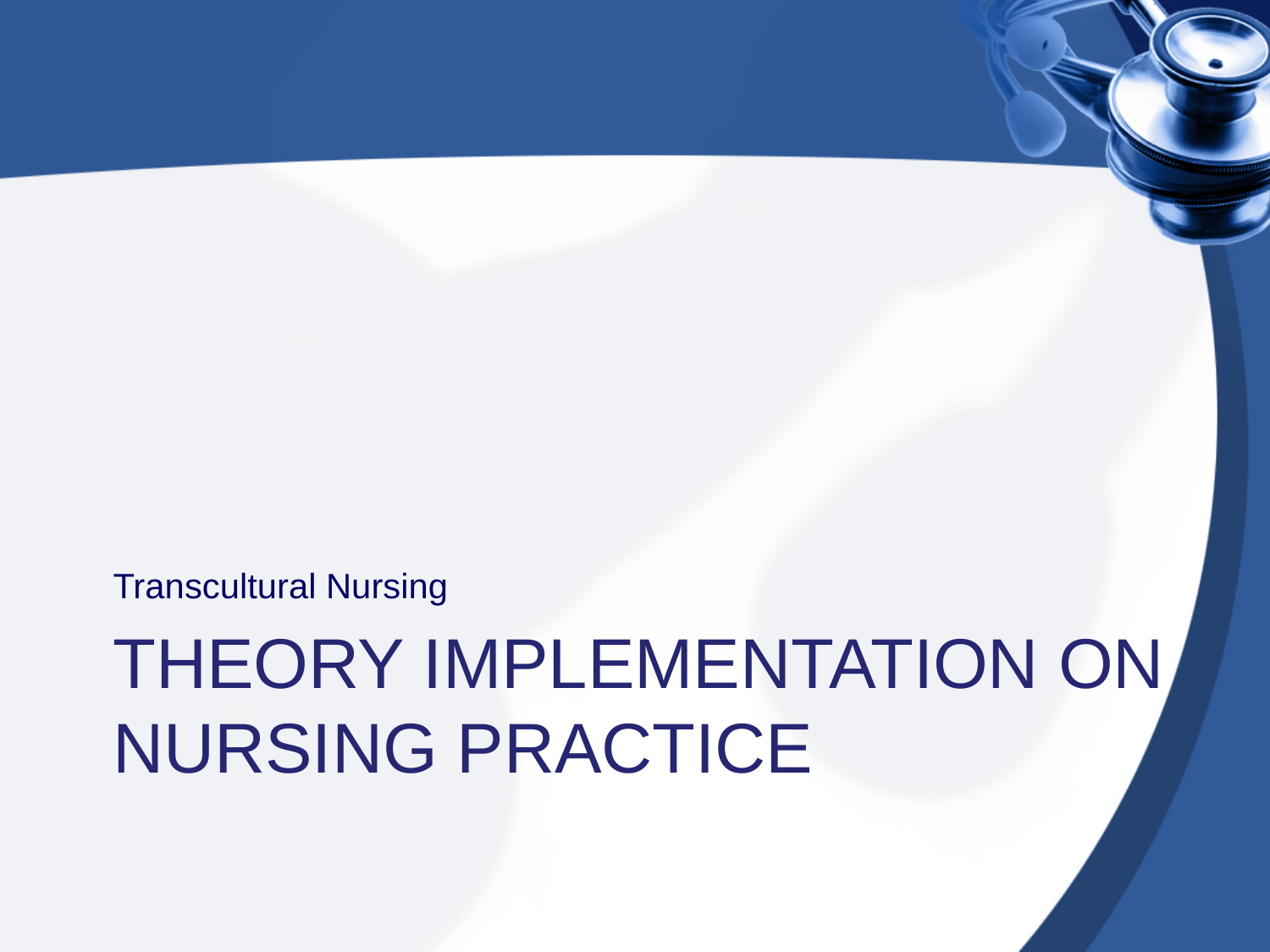

Transcultural Nursing
# Theory implementation on nursing practice